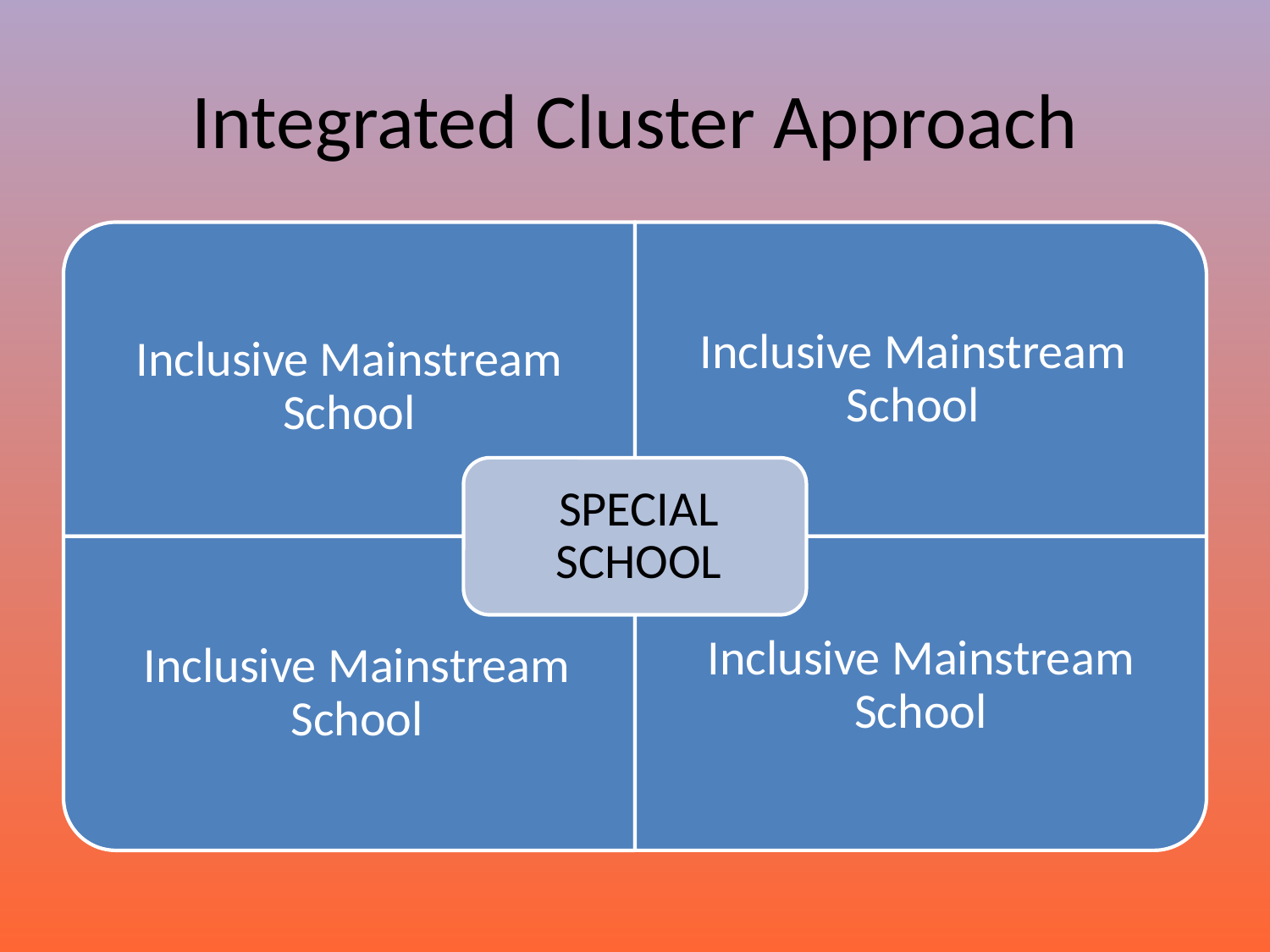

# Integrated Cluster Approach
Inclusive Mainstream School
Inclusive Mainstream School
Inclusive Mainstream School
Inclusive Mainstream School
SPECIAL SCHOOL